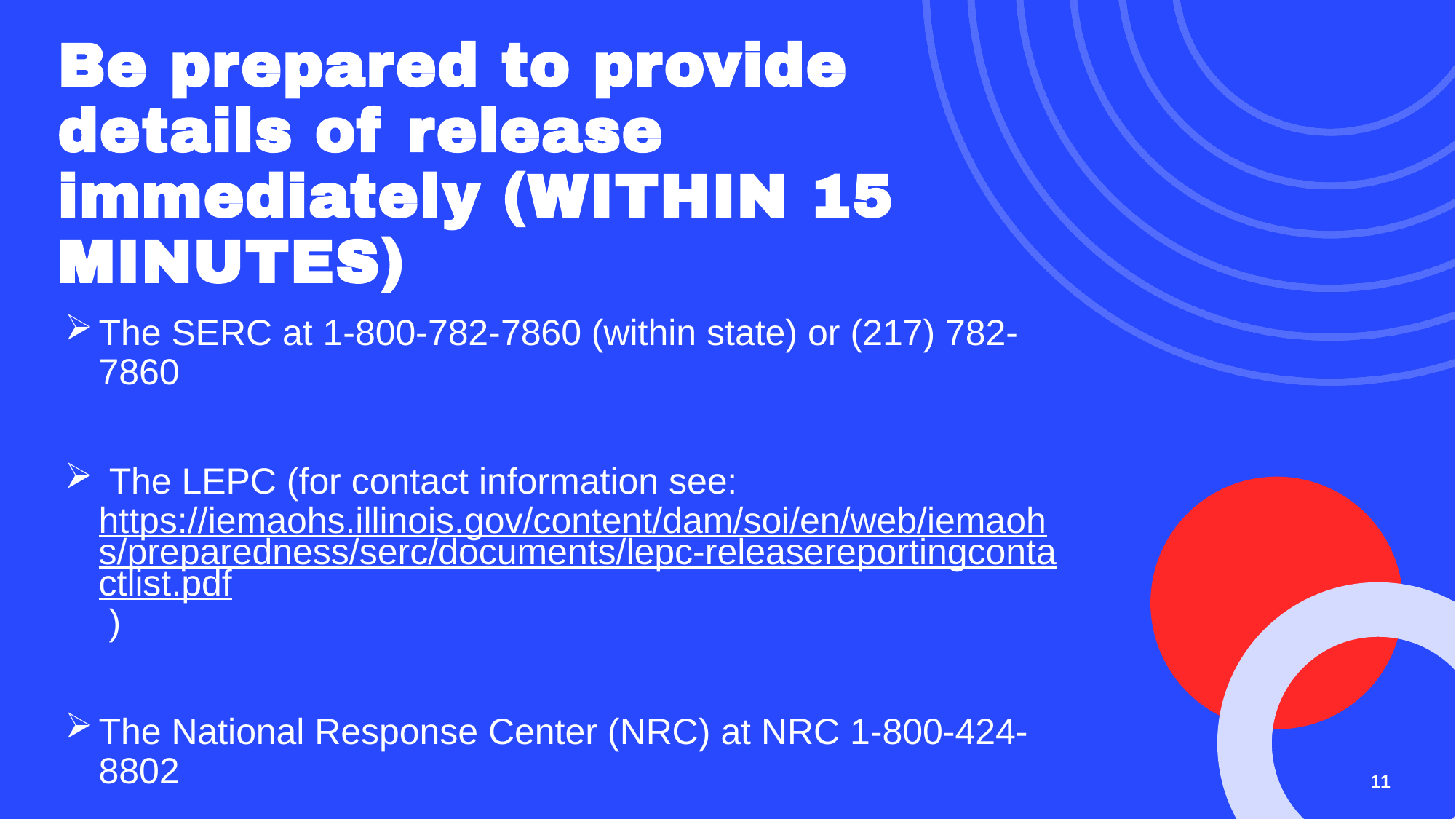

# Be prepared to provide details of release immediately (WITHIN 15 MINUTES)
The SERC at 1-800-782-7860 (within state) or (217) 782-7860

 The LEPC (for contact information see: https://iemaohs.illinois.gov/content/dam/soi/en/web/iemaohs/preparedness/serc/documents/lepc-releasereportingcontactlist.pdf )

The National Response Center (NRC) at NRC 1-800-424-8802

11